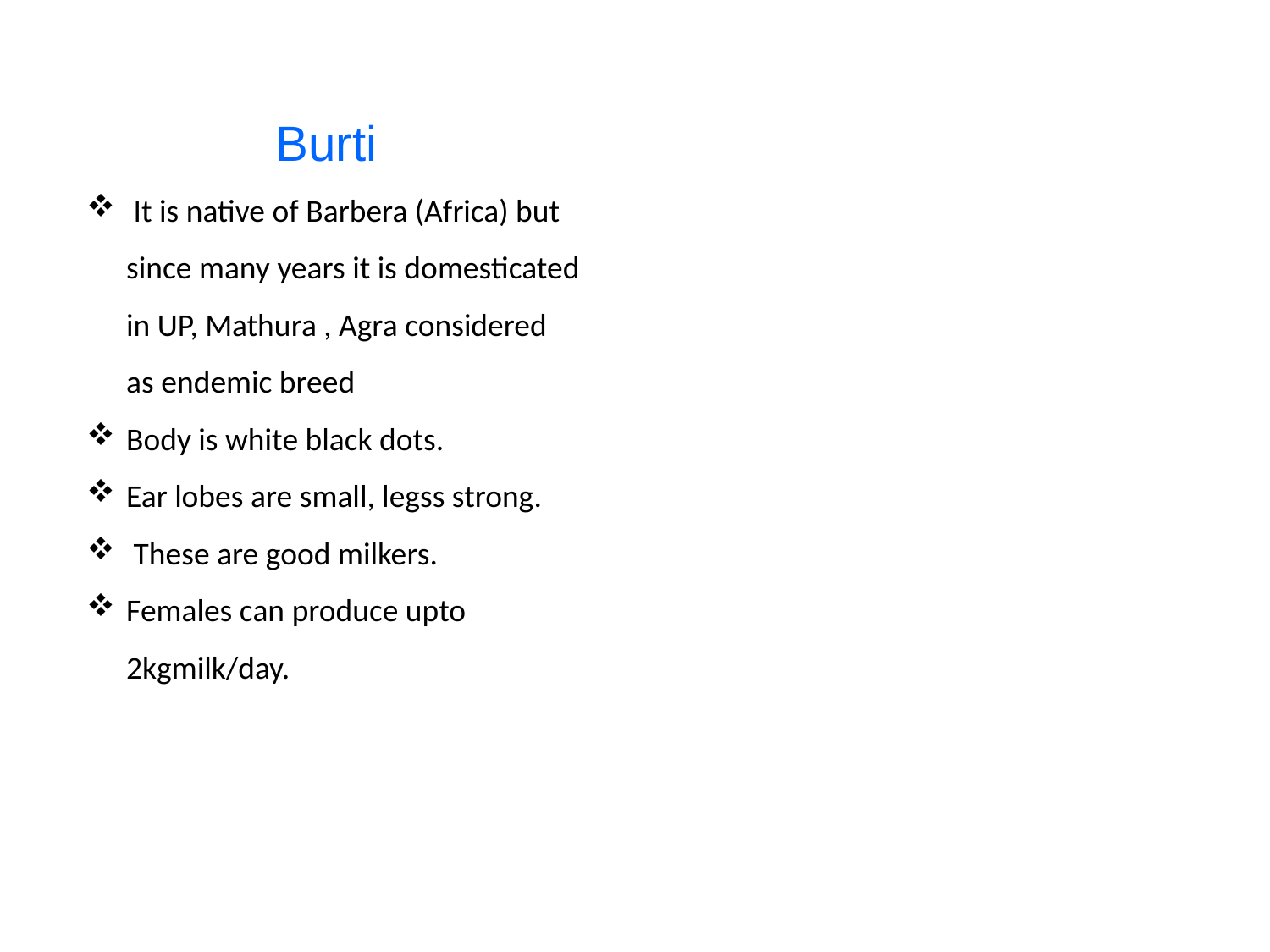

Burti
 It is native of Barbera (Africa) but since many years it is domesticated in UP, Mathura , Agra considered as endemic breed
Body is white black dots.
Ear lobes are small, legss strong.
 These are good milkers.
Females can produce upto 2kgmilk/day.